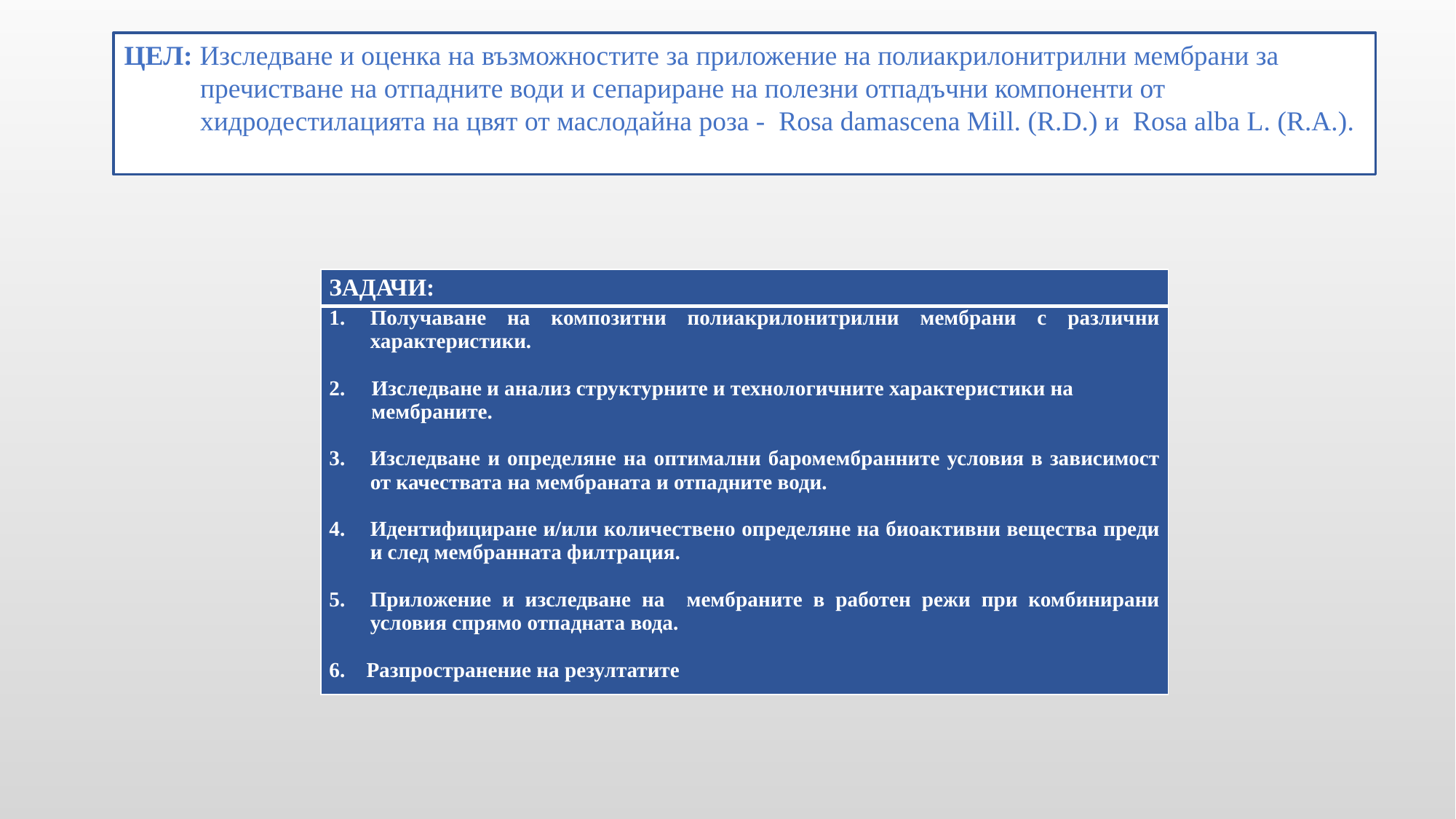

ЦЕЛ: Изследване и оценка на възможностите за приложение на полиакрилонитрилни мембрани за
           пречистване на отпадните води и сепариране на полезни отпадъчни компоненти от
           хидродестилацията на цвят от маслодайна роза -  Rosa damascena Mill. (R.D.) и  Rosa alba L. (R.A.).

| ЗАДАЧИ: |
| --- |
| Получаване на композитни полиакрилонитрилни мембрани с различни характеристики. 2. Изследване и анализ структурните и технологичните характеристики на мембраните. Изследване и определяне на оптимални баромембранните условия в зависимост от качествата на мембраната и отпадните води.  Идентифициране и/или количествено определяне на биоактивни вещества преди и след мембранната филтрация. Приложение и изследване на мембраните в работен режи при комбинирани условия спрямо отпадната вода. 6. Разпространение на резултатите |